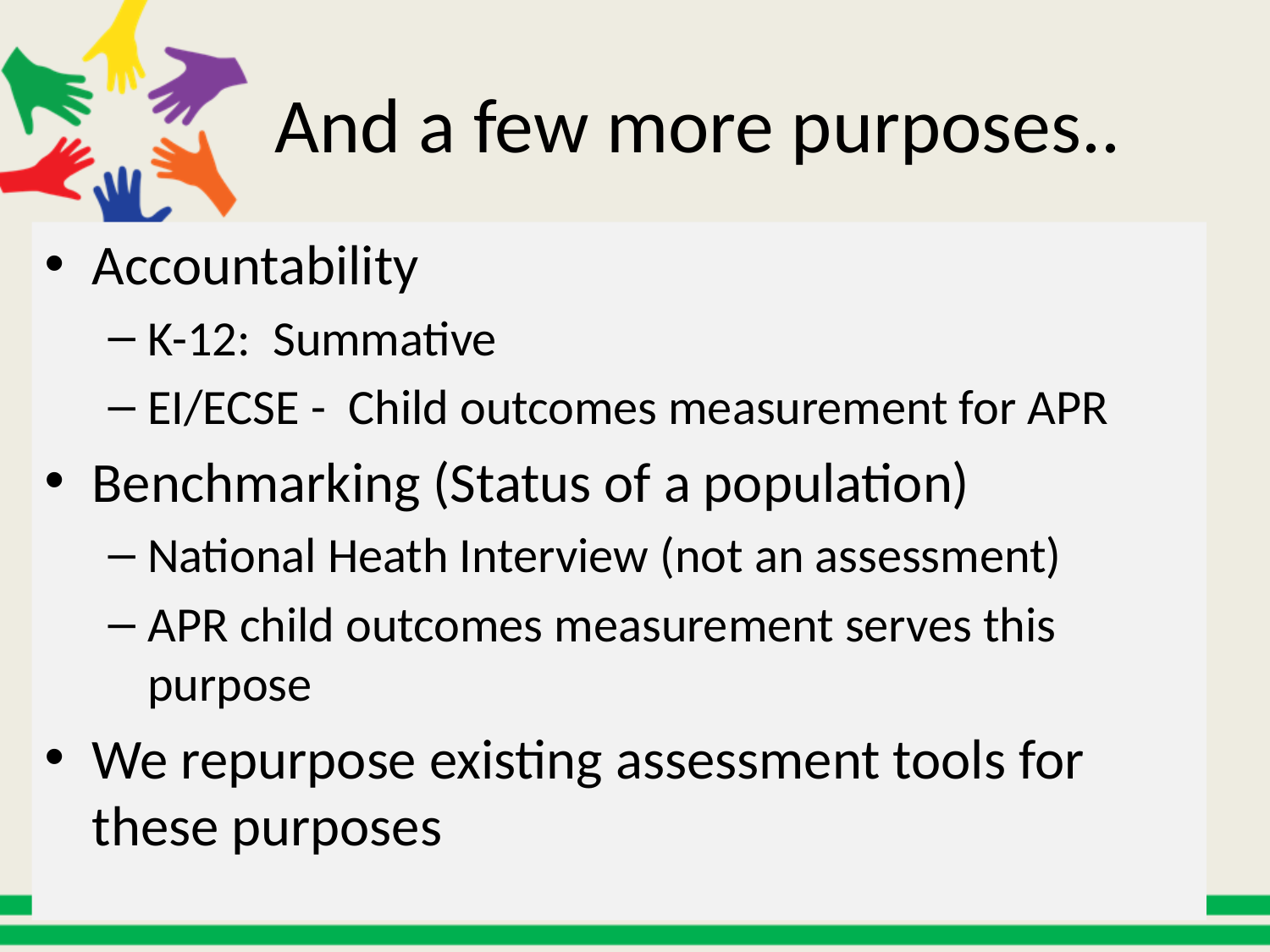

# And a few more purposes..
Accountability
K-12:  Summative
EI/ECSE -  Child outcomes measurement for APR
Benchmarking (Status of a population)
National Heath Interview (not an assessment)
APR child outcomes measurement serves this purpose
We repurpose existing assessment tools for these purposes